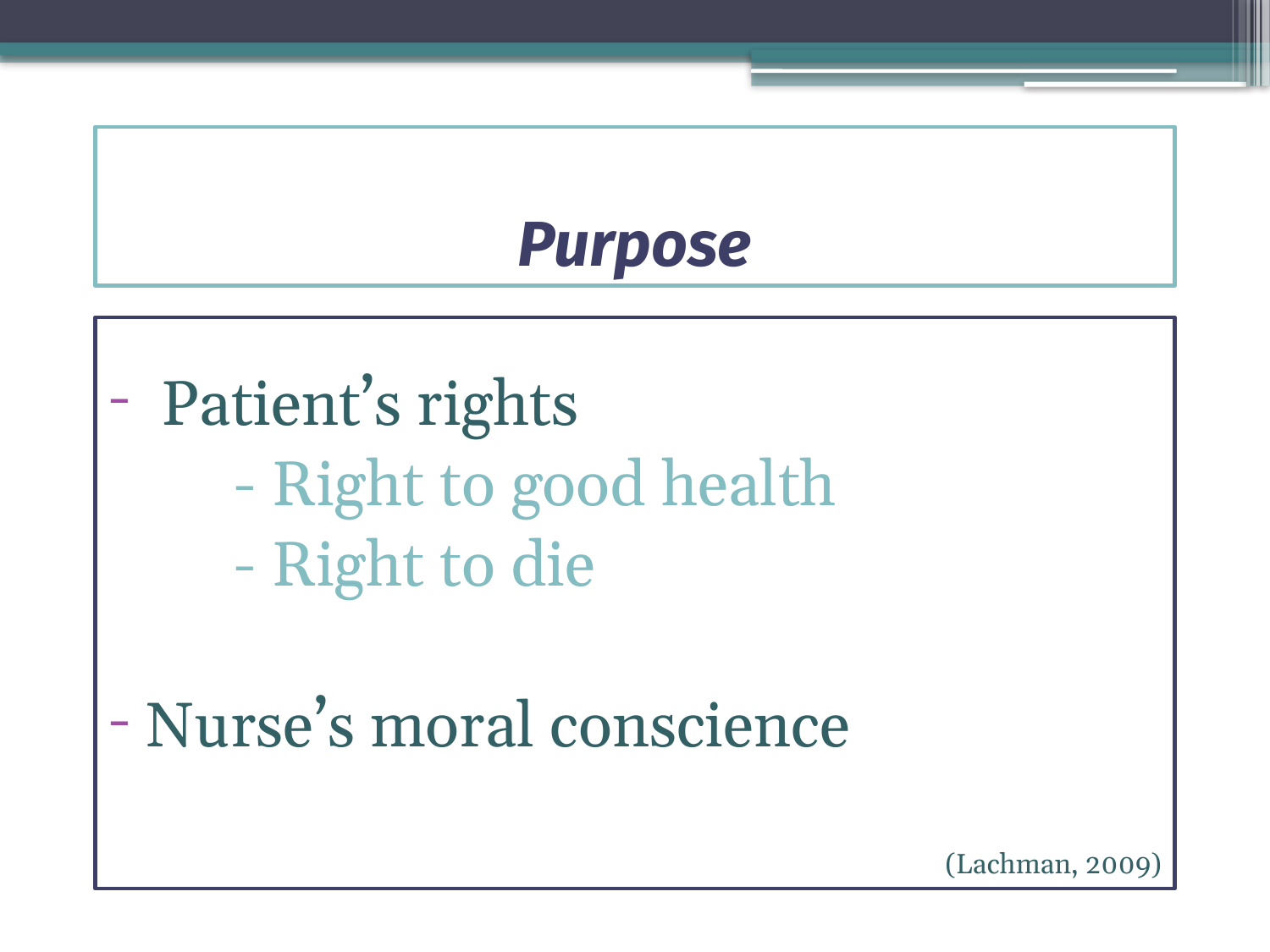

# Purpose

  Patient’s rights
	- Right to good health
	- Right to die

 Nurse’s moral conscience

(Lachman, 2009)